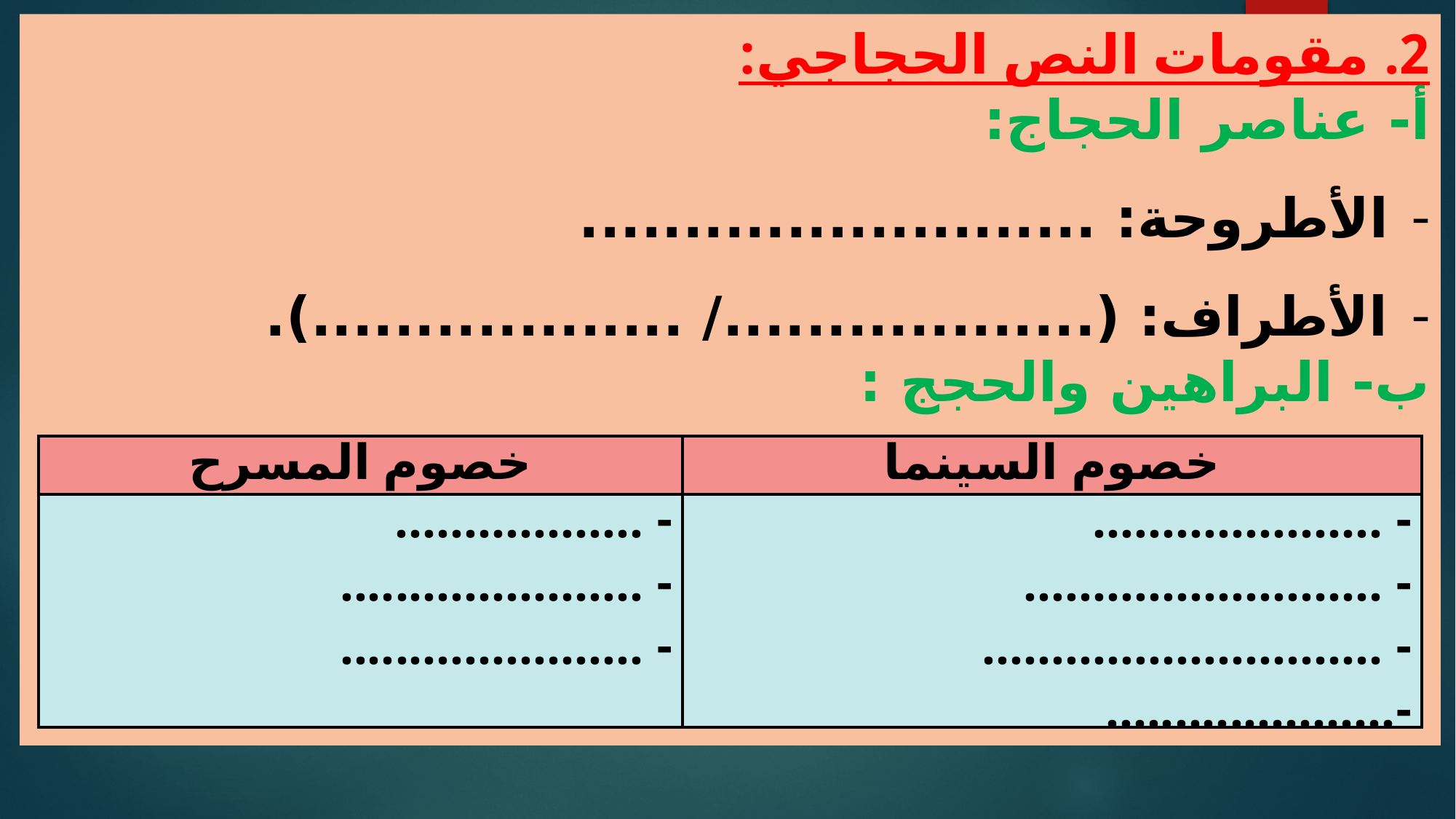

2. مقومات النص الحجاجي:
أ- عناصر الحجاج:
الأطروحة: .........................
الأطراف: (................../ ..................).
ب- البراهين والحجج :

| خصوم المسرح | خصوم السينما |
| --- | --- |
| - .................. - ...................... - ...................... | - ..................... - .......................... - ............................. -..................... |